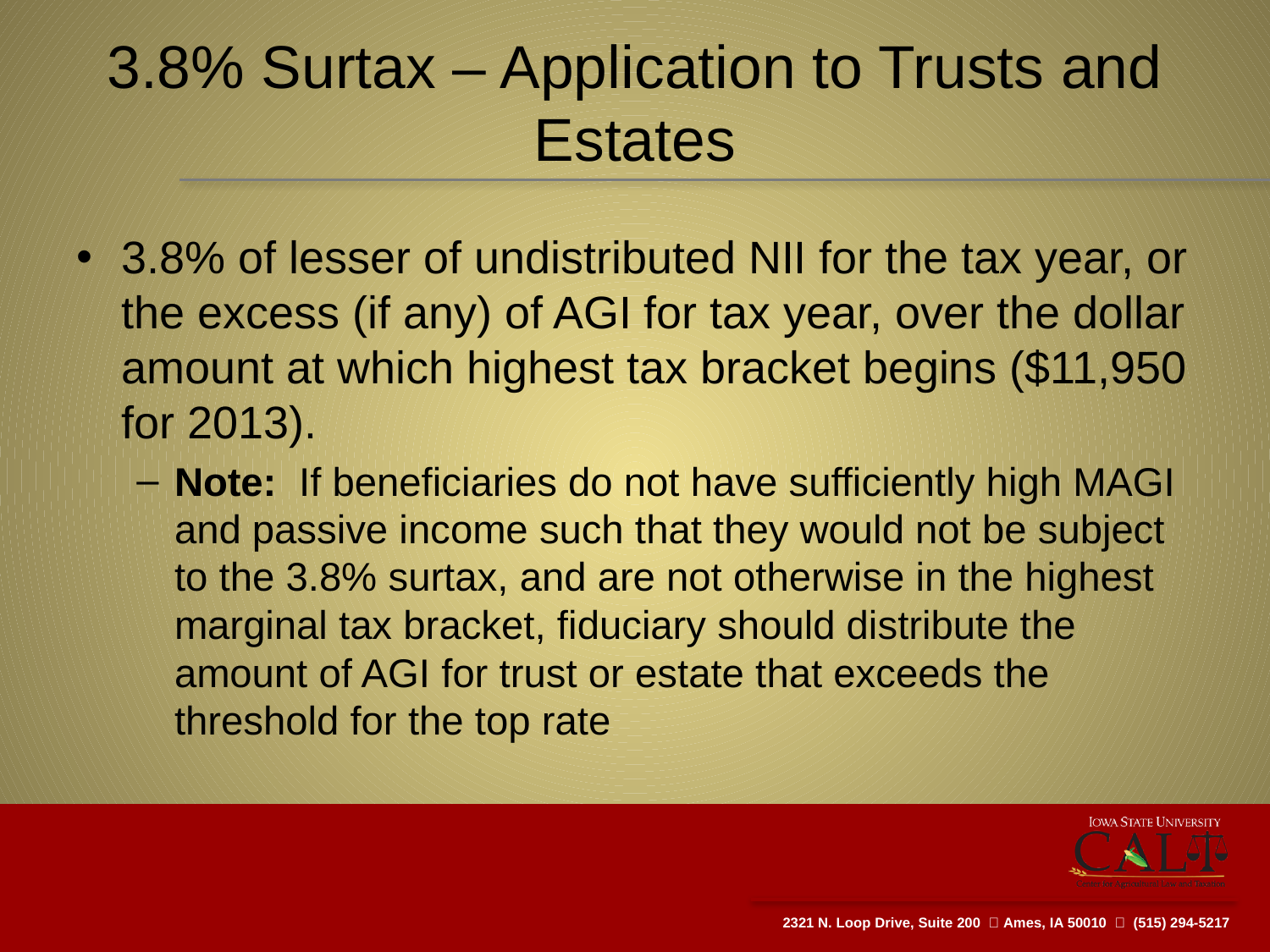

# 3.8% Surtax – Application to Trusts and Estates
3.8% of lesser of undistributed NII for the tax year, or the excess (if any) of AGI for tax year, over the dollar amount at which highest tax bracket begins ($11,950 for 2013).
Note:  If beneficiaries do not have sufficiently high MAGI and passive income such that they would not be subject to the 3.8% surtax, and are not otherwise in the highest marginal tax bracket, fiduciary should distribute the amount of AGI for trust or estate that exceeds the threshold for the top rate